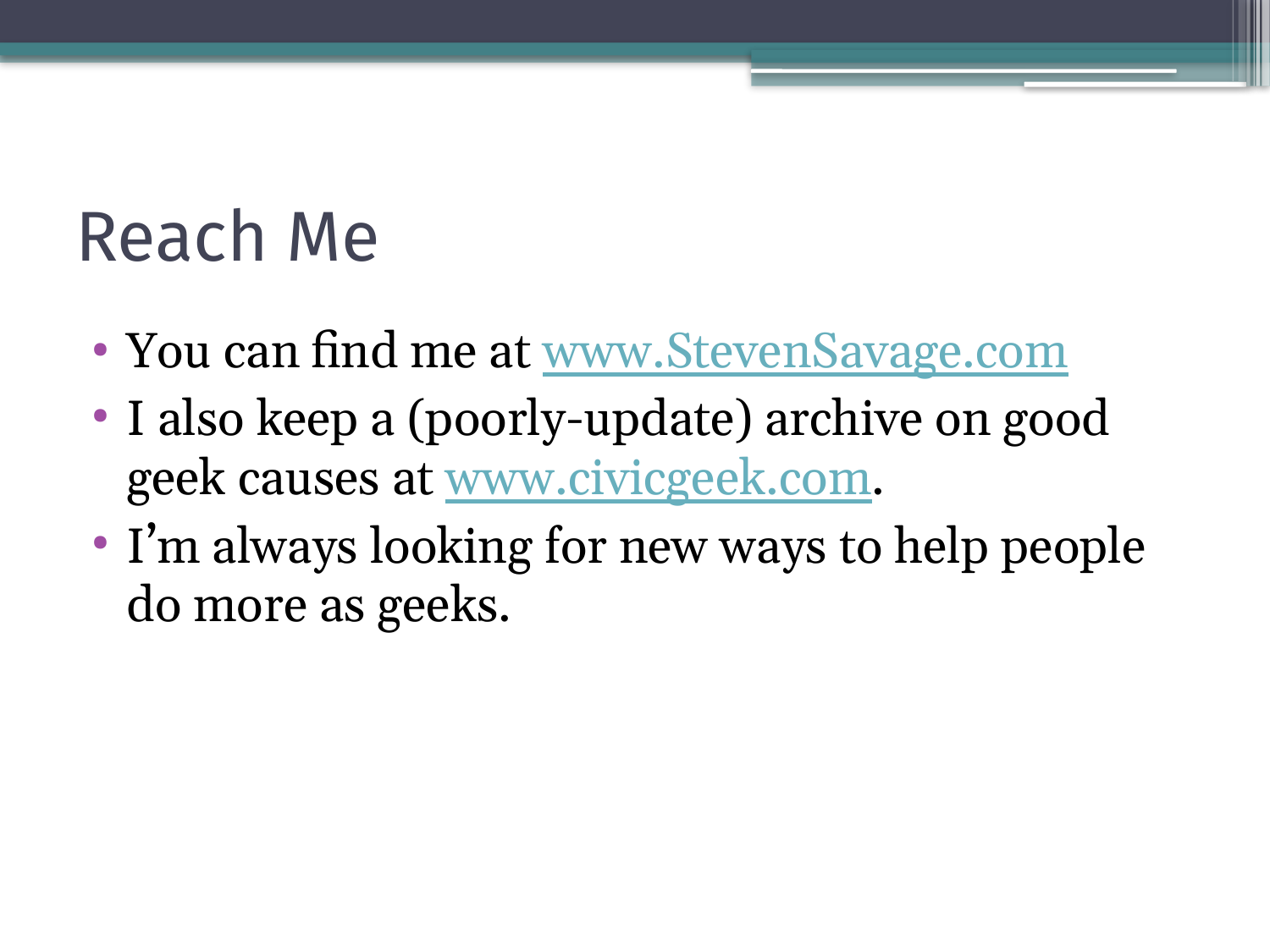

# Reach Me
You can find me at www.StevenSavage.com
I also keep a (poorly-update) archive on good geek causes at www.civicgeek.com.
I’m always looking for new ways to help people do more as geeks.